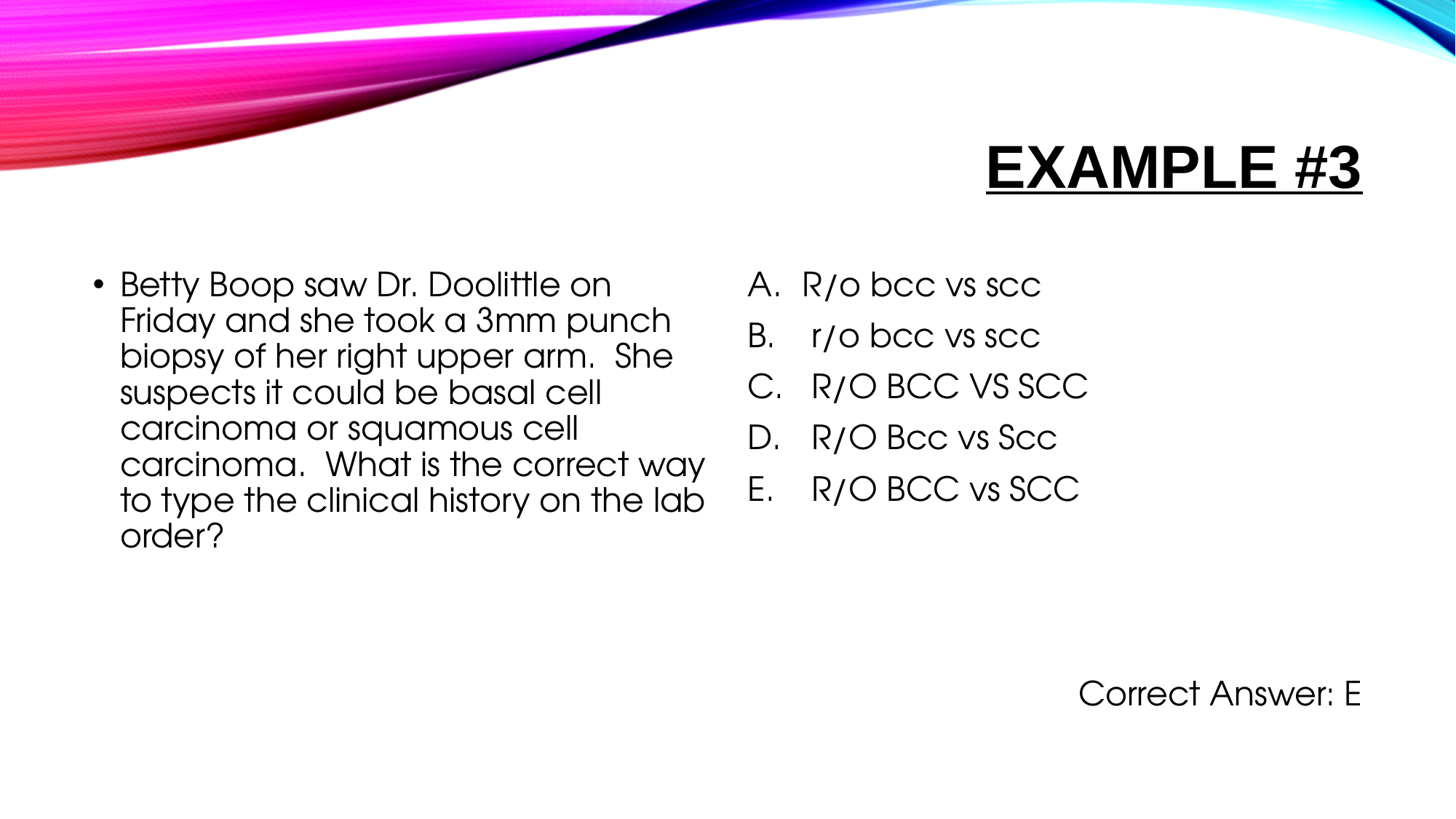

# Example #3
Betty Boop saw Dr. Doolittle on Friday and she took a 3mm punch biopsy of her right upper arm.  She suspects it could be basal cell carcinoma or squamous cell carcinoma.  What is the correct way to type the clinical history on the lab order?
R/o bcc vs scc
 r/o bcc vs scc
 R/O BCC VS SCC
 R/O Bcc vs Scc
 R/O BCC vs SCC

Correct Answer: E